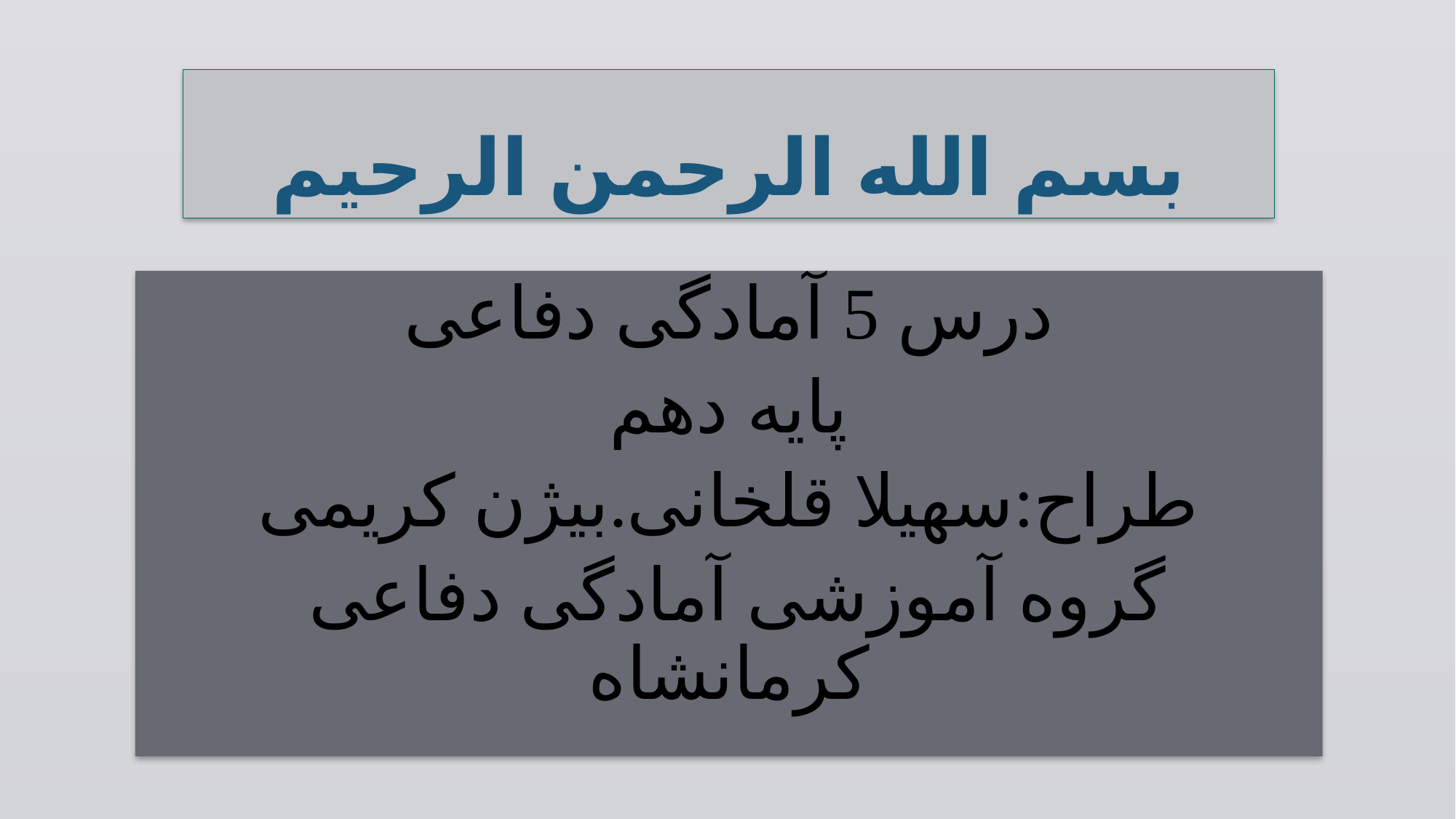

# بسم الله الرحمن الرحیم
درس 5 آمادگی دفاعی
پایه دهم
طراح:سهیلا قلخانی.بیژن کریمی
 گروه آموزشی آمادگی دفاعی کرمانشاه